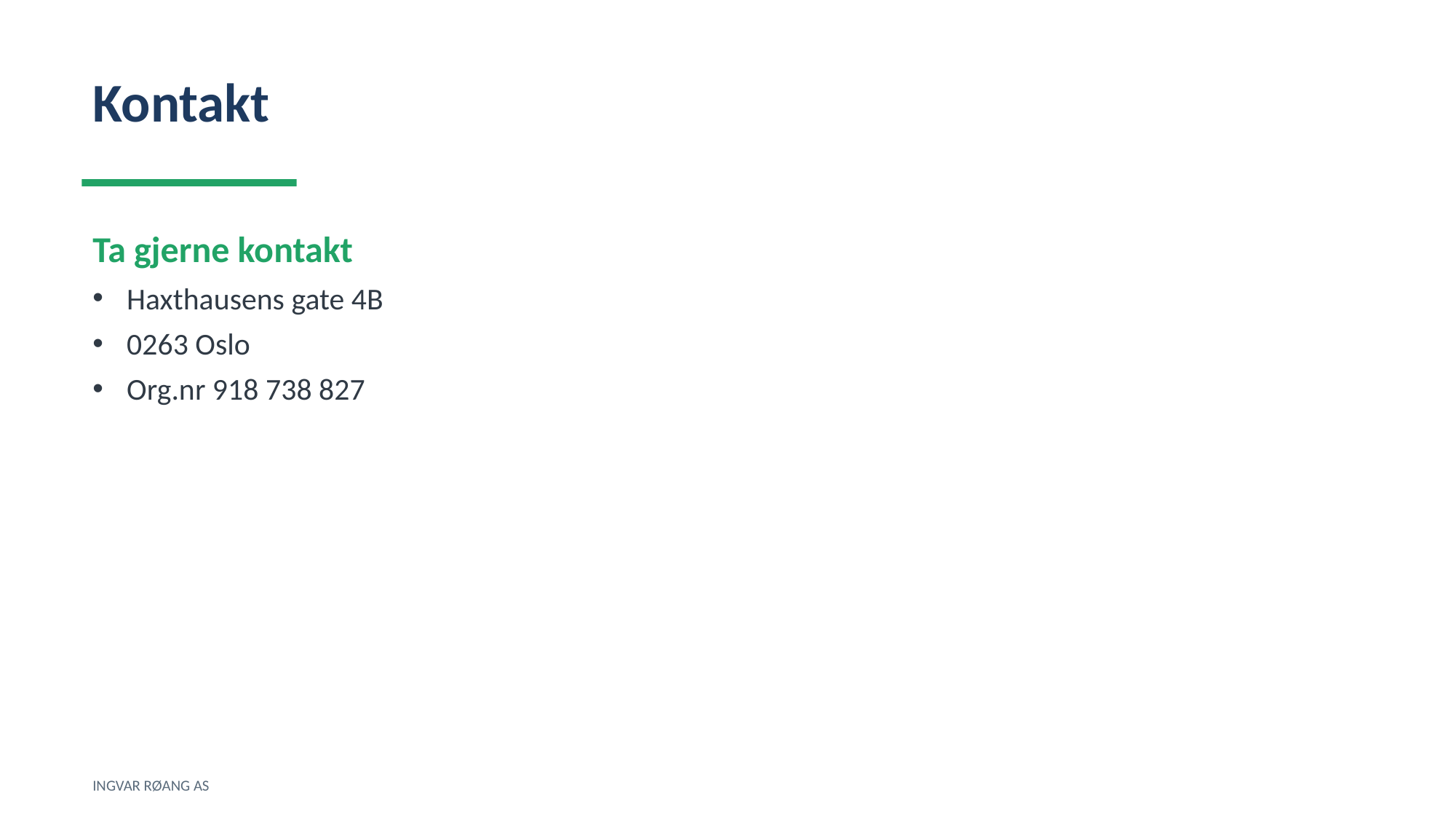

Kontakt

Ta gjerne kontakt
Haxthausens gate 4B
0263 Oslo
Org.nr 918 738 827
INGVAR RØANG AS